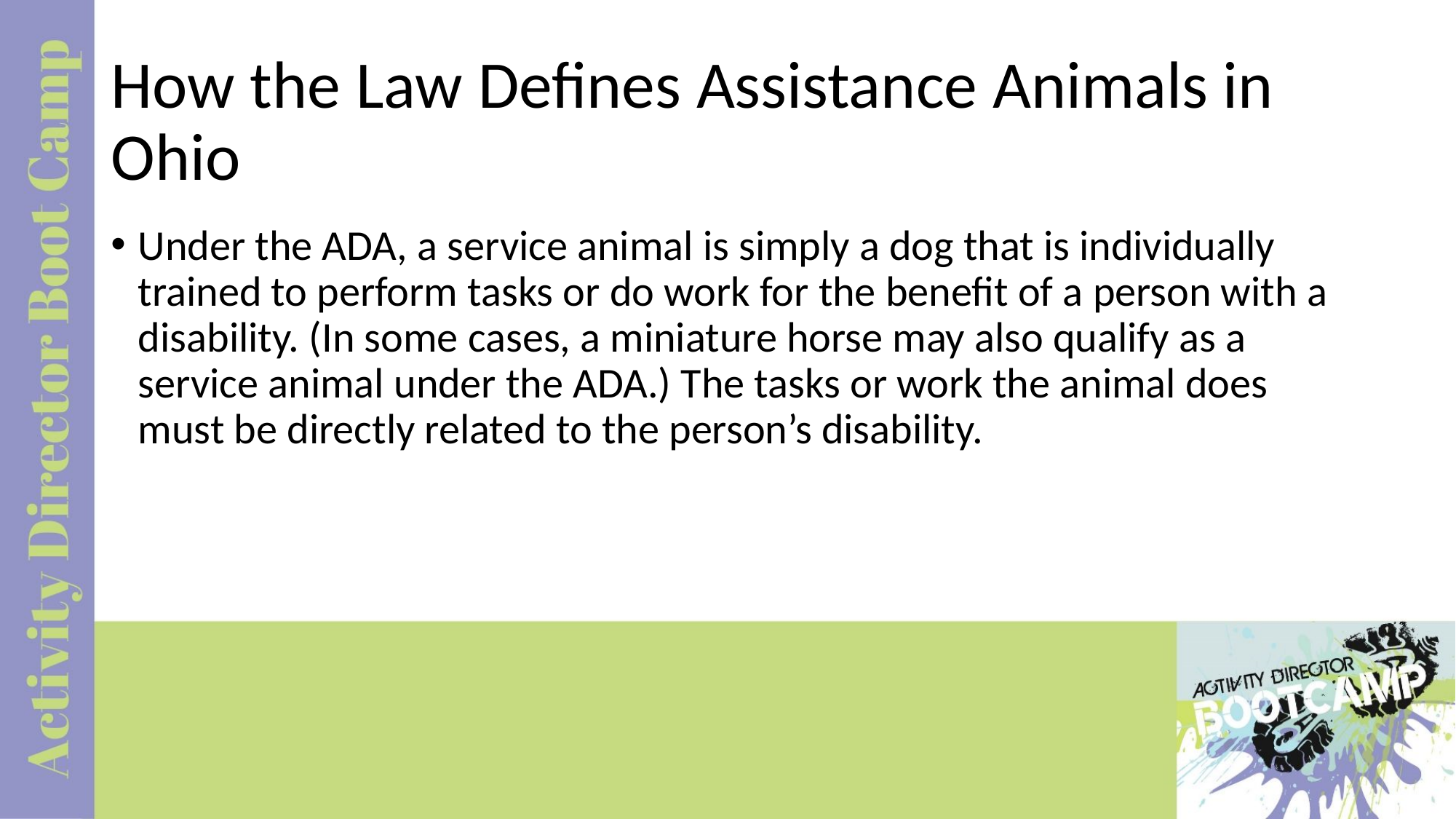

# How the Law Defines Assistance Animals in Ohio
Under the ADA, a service animal is simply a dog that is individually trained to perform tasks or do work for the benefit of a person with a disability. (In some cases, a miniature horse may also qualify as a service animal under the ADA.) The tasks or work the animal does must be directly related to the person’s disability.